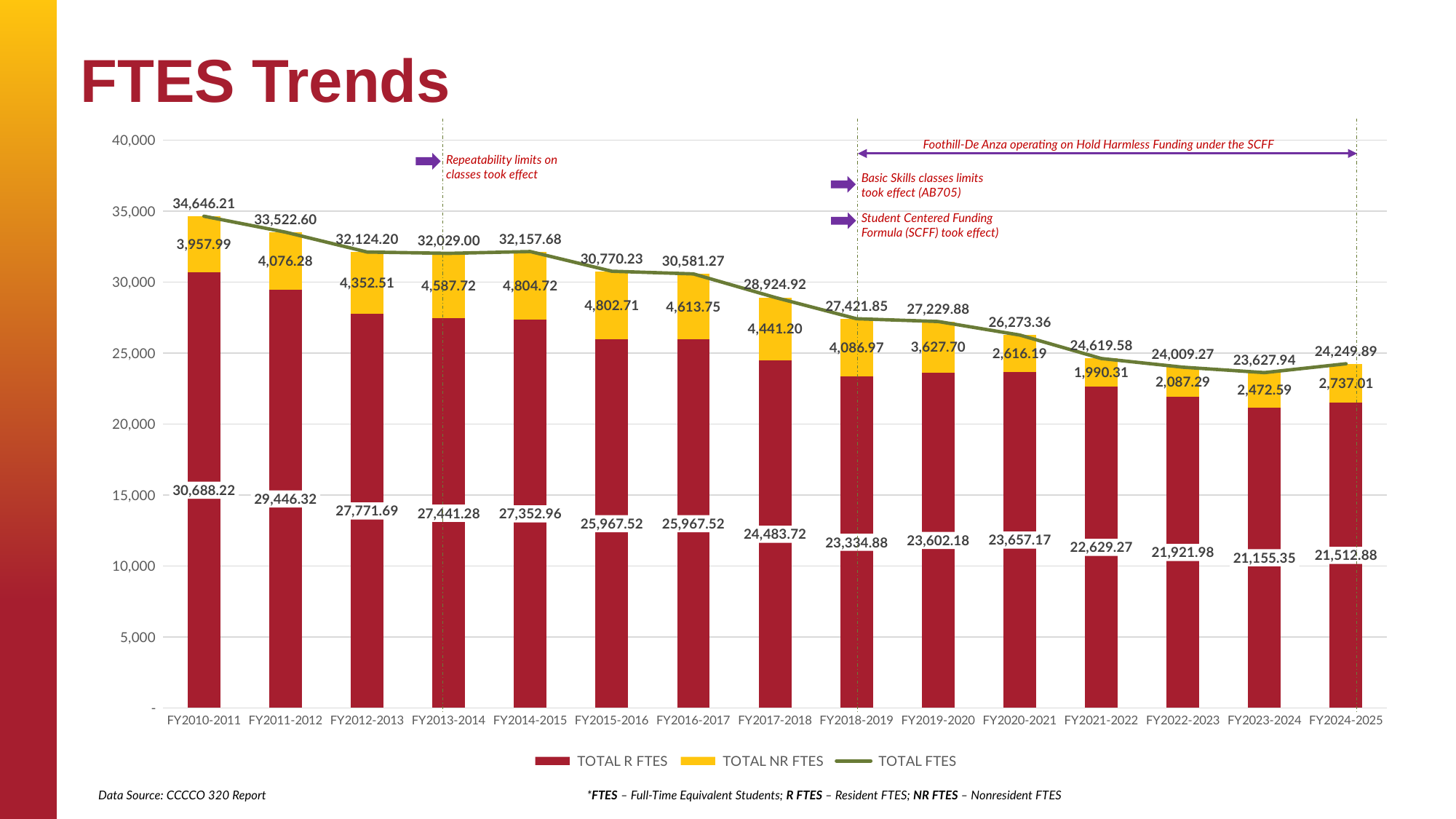

# FTES Trends

### Chart

| Category |  TOTAL R FTES  |  TOTAL NR FTES  |  TOTAL FTES  |
|---|---|---|---|
| FY2010-2011 | 30688.22 | 3957.99 | 34646.21 |
| FY2011-2012 | 29446.32 | 4076.28 | 33522.6 |
| FY2012-2013 | 27771.69 | 4352.51 | 32124.199999999997 |
| FY2013-2014 | 27441.28 | 4587.72 | 32029.0 |
| FY2014-2015 | 27352.96 | 4804.72 | 32157.68 |
| FY2015-2016 | 25967.52 | 4802.71 | 30770.23 |
| FY2016-2017 | 25967.52 | 4613.75 | 30581.27 |
| FY2017-2018 | 24483.72 | 4441.2 | 28924.920000000002 |
| FY2018-2019 | 23334.88 | 4086.97 | 27421.850000000002 |
| FY2019-2020 | 23602.18 | 3627.7 | 27229.88 |
| FY2020-2021 | 23657.17 | 2616.19 | 26273.359999999997 |
| FY2021-2022 | 22629.27 | 1990.31 | 24619.58 |
| FY2022-2023 | 21921.98 | 2087.29 | 24009.27 |
| FY2023-2024 | 21155.35 | 2472.59 | 23627.94 |
| FY2024-2025 | 21512.88 | 2737.01 | 24249.89 |
Foothill-De Anza operating on Hold Harmless Funding under the SCFF
Repeatability limits on classes took effect

Basic Skills classes limits took effect (AB705)

Student Centered Funding Formula (SCFF) took effect)

Data Source: CCCCO 320 Report
*FTES – Full-Time Equivalent Students; R FTES – Resident FTES; NR FTES – Nonresident FTES